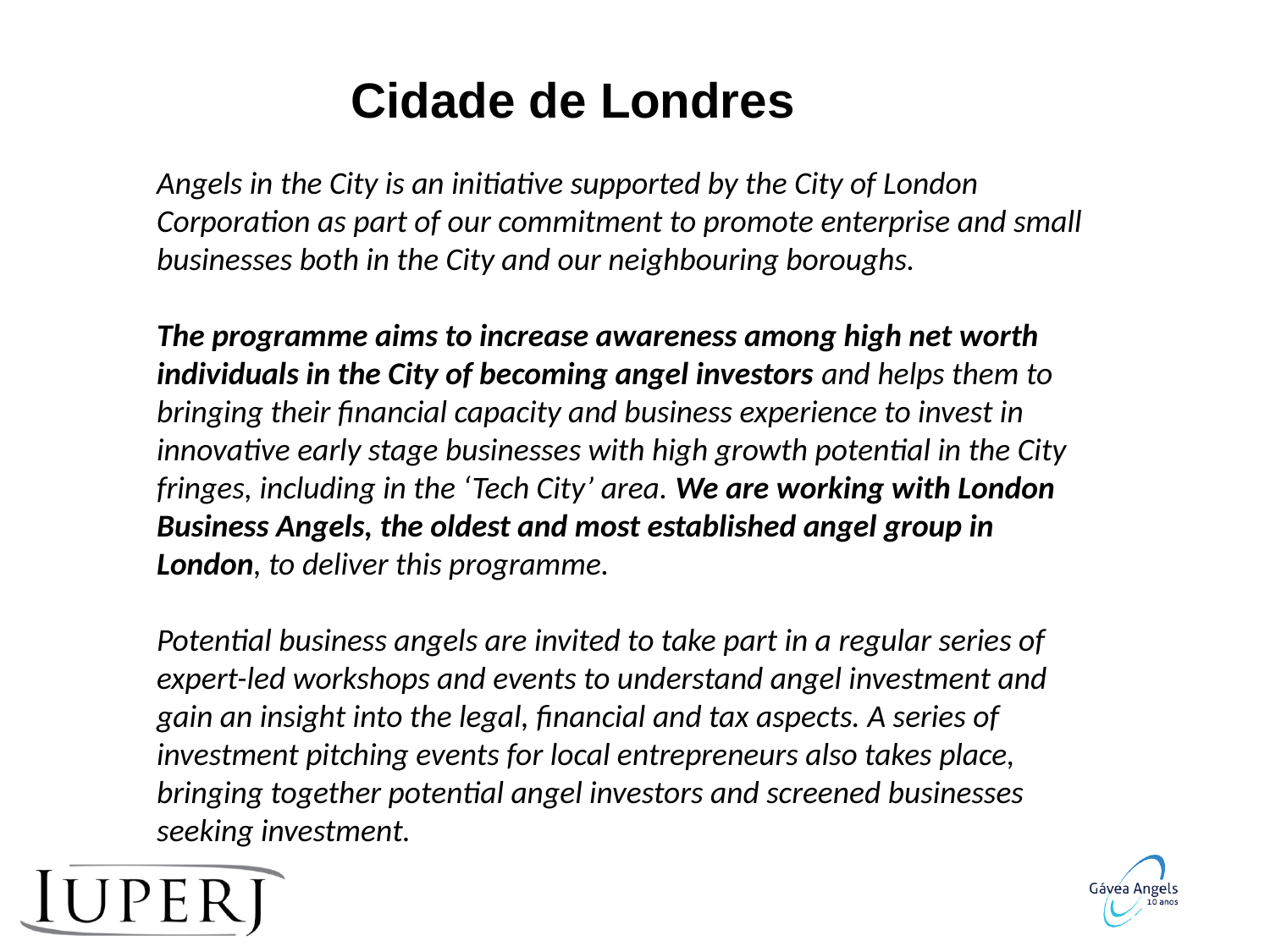

Cidade de Londres
​Angels in the City is an initiative supported by the City of London Corporation as part of our commitment to promote enterprise and small businesses both in the City and our neighbouring boroughs.

The programme aims to increase awareness among high net worth individuals in the City of becoming angel investors and helps them to bringing their financial capacity and business experience to invest in innovative early stage businesses with high growth potential in the City fringes, including in the ‘Tech City’ area. We are working with London Business Angels, the oldest and most established angel group in London, to deliver this programme.

Potential business angels are invited to take part in a regular series of expert-led workshops and events to understand angel investment and gain an insight into the legal, financial and tax aspects. A series of investment pitching events for local entrepreneurs also takes place, bringing together potential angel investors and screened businesses seeking investment.